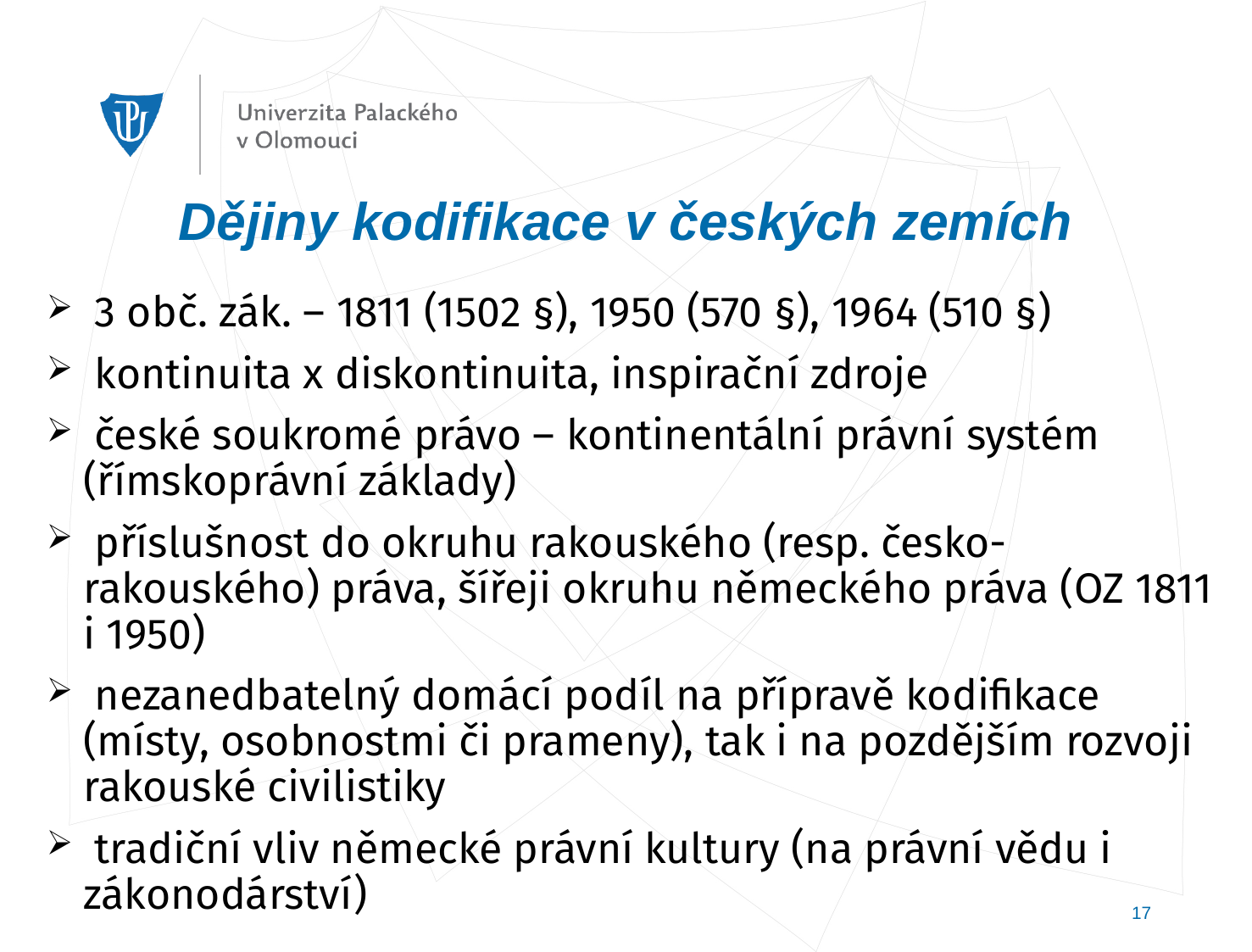

# Dějiny kodifikace v českých zemích
 3 obč. zák. – 1811 (1502 §), 1950 (570 §), 1964 (510 §)
 kontinuita x diskontinuita, inspirační zdroje
 české soukromé právo – kontinentální právní systém (římskoprávní základy)
 příslušnost do okruhu rakouského (resp. česko-rakouského) práva, šířeji okruhu německého práva (OZ 1811 i 1950)
 nezanedbatelný domácí podíl na přípravě kodifikace (místy, osobnostmi či prameny), tak i na pozdějším rozvoji rakouské civilistiky
 tradiční vliv německé právní kultury (na právní vědu i zákonodárství)
17